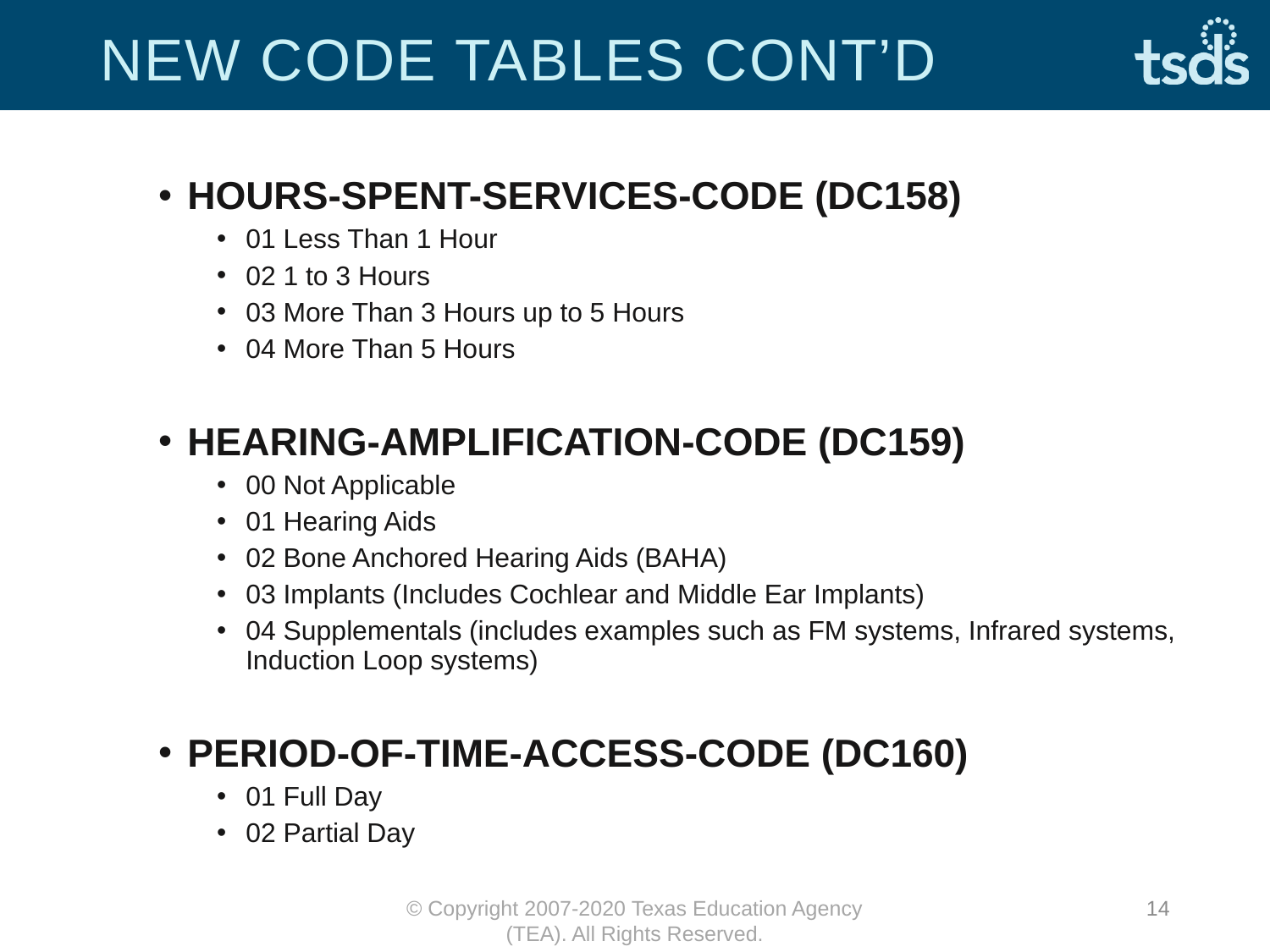

# NEW CODE TABLES CONT’D
HOURS-SPENT-SERVICES-CODE (DC158)
01 Less Than 1 Hour
02 1 to 3 Hours
03 More Than 3 Hours up to 5 Hours
04 More Than 5 Hours

HEARING-AMPLIFICATION-CODE (DC159)
00 Not Applicable
01 Hearing Aids
02 Bone Anchored Hearing Aids (BAHA)
03 Implants (Includes Cochlear and Middle Ear Implants)
04 Supplementals (includes examples such as FM systems, Infrared systems, Induction Loop systems)

PERIOD-OF-TIME-ACCESS-CODE (DC160)
01 Full Day
02 Partial Day

14